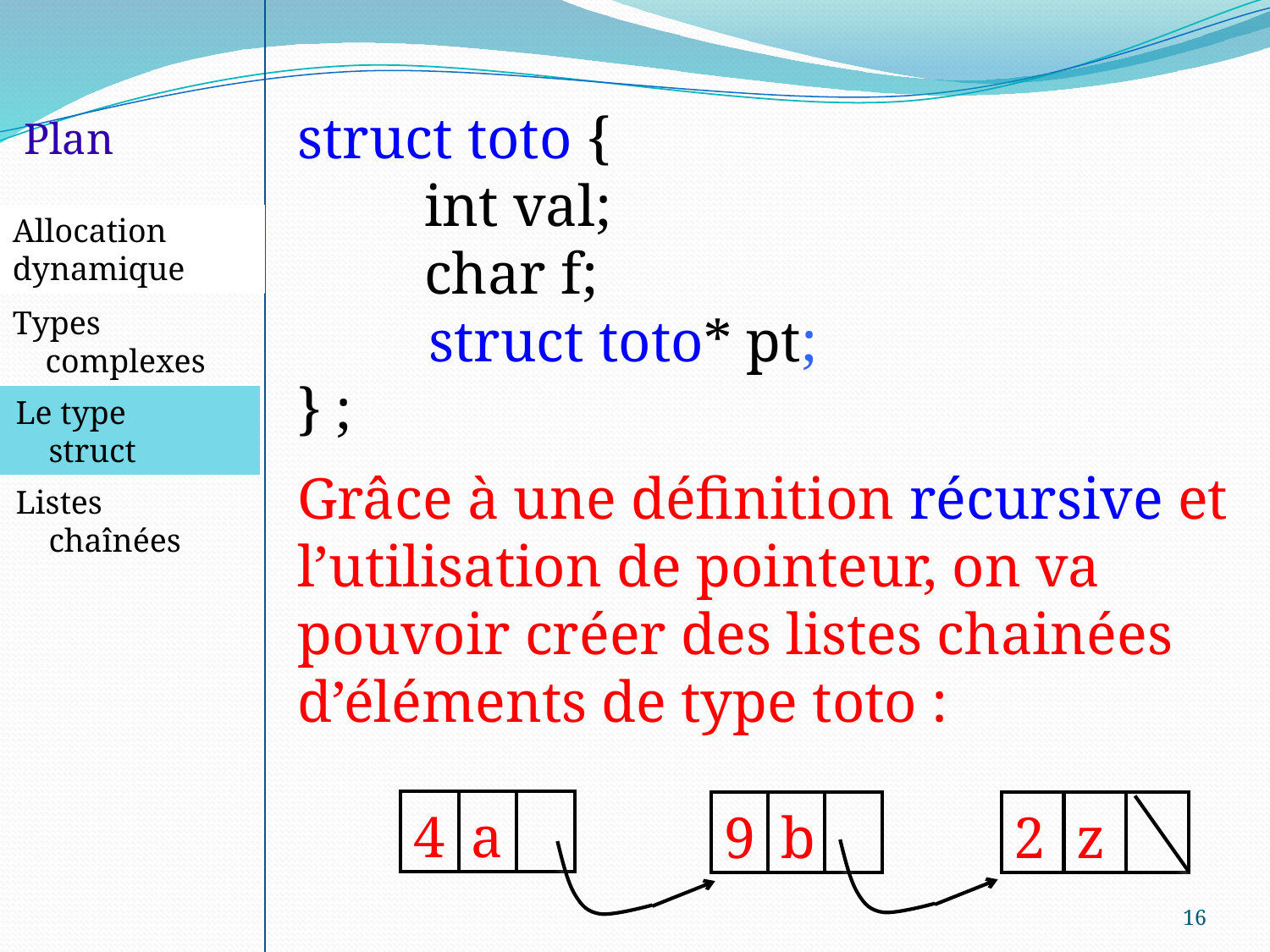

struct toto {
	int val;
	char f;
         struct toto* pt;
} ;

Grâce à une définition récursive et l’utilisation de pointeur, on va pouvoir créer des listes chainées d’éléments de type toto :
Plan
Allocation dynamique
Types
    complexes

 Le type
     struct
 Listes
     chaînées
| 4 | a |  |
| --- | --- | --- |
| 9 | b |  |
| --- | --- | --- |
| 2 | z |  |
| --- | --- | --- |

16